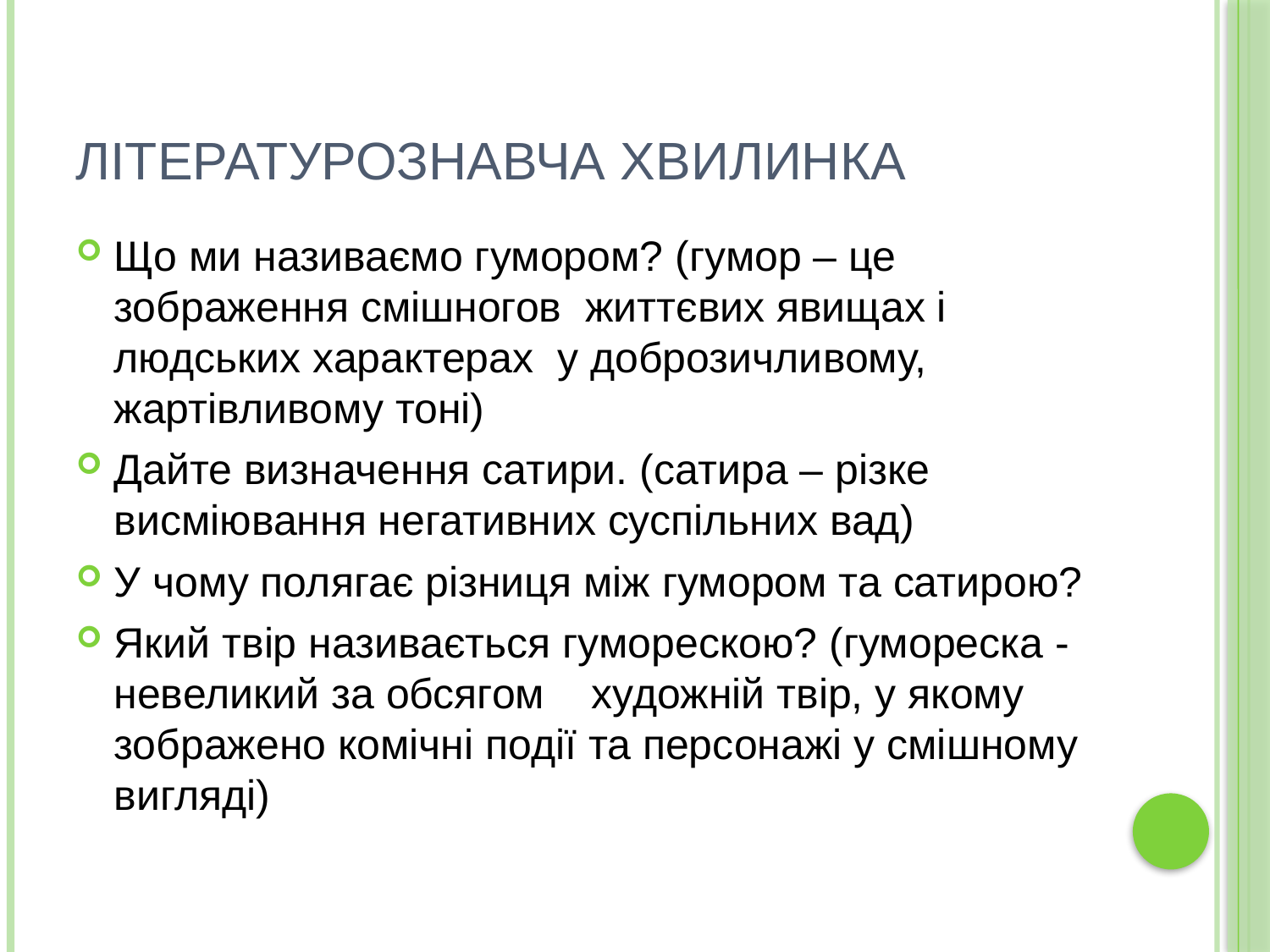

# Літературознавча хвилинка
Що ми називаємо гумором? (гумор – це зображення смішногов  життєвих явищах і людських характерах  у доброзичливому, жартівливому тоні)
Дайте визначення сатири. (сатира – різке висміювання негативних суспільних вад)
У чому полягає різниця між гумором та сатирою?
Який твір називається гуморескою? (гумореска - невеликий за обсягом    художній твір, у якому зображено комічні події та персонажі у смішному вигляді)